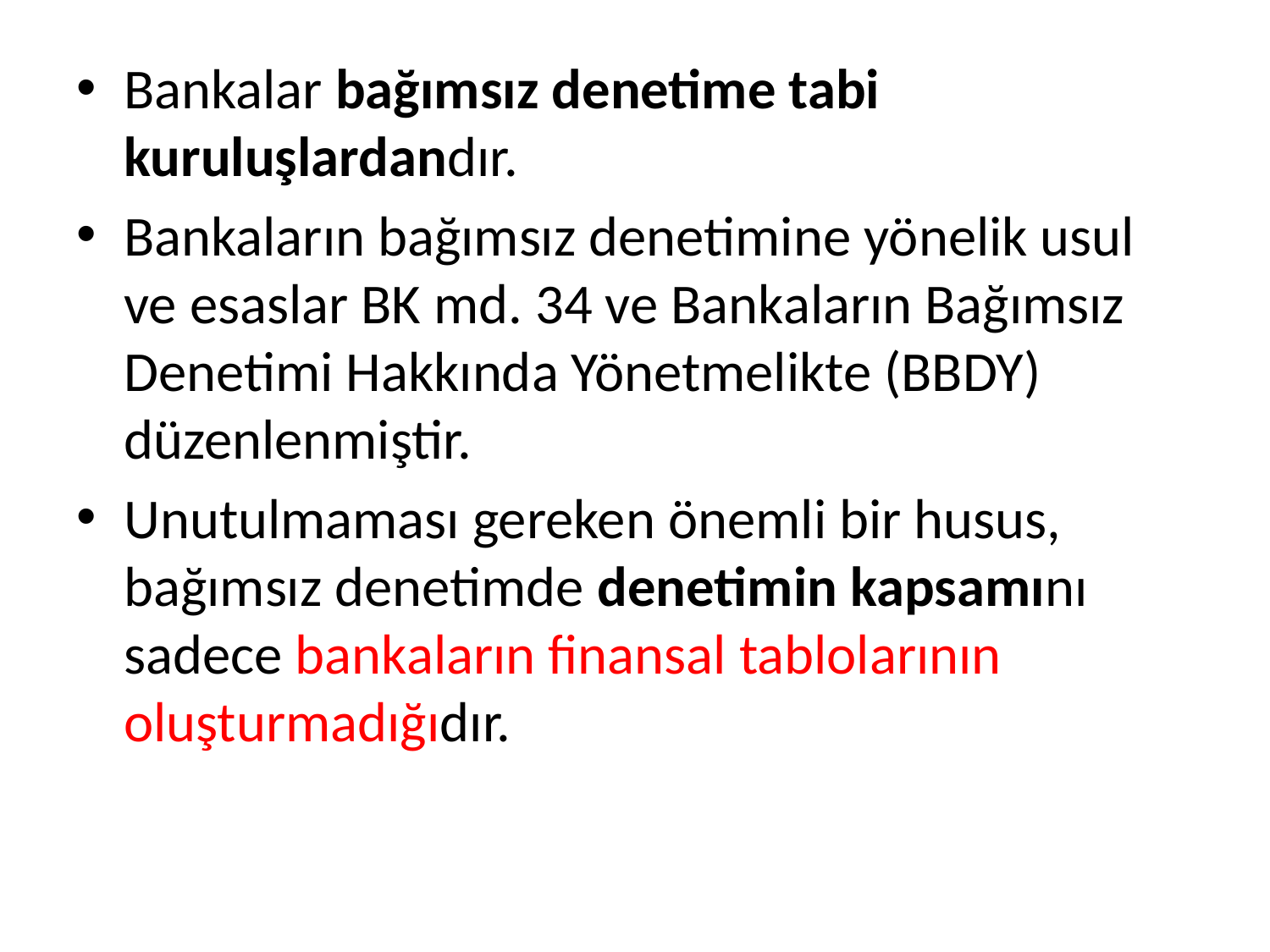

Bankalar bağımsız denetime tabi kuruluşlardandır.
Bankaların bağımsız denetimine yönelik usul ve esaslar BK md. 34 ve Bankaların Bağımsız Denetimi Hakkında Yönetmelikte (BBDY) düzenlenmiştir.
Unutulmaması gereken önemli bir husus, bağımsız denetimde denetimin kapsamını sadece bankaların finansal tablolarının oluşturmadığıdır.